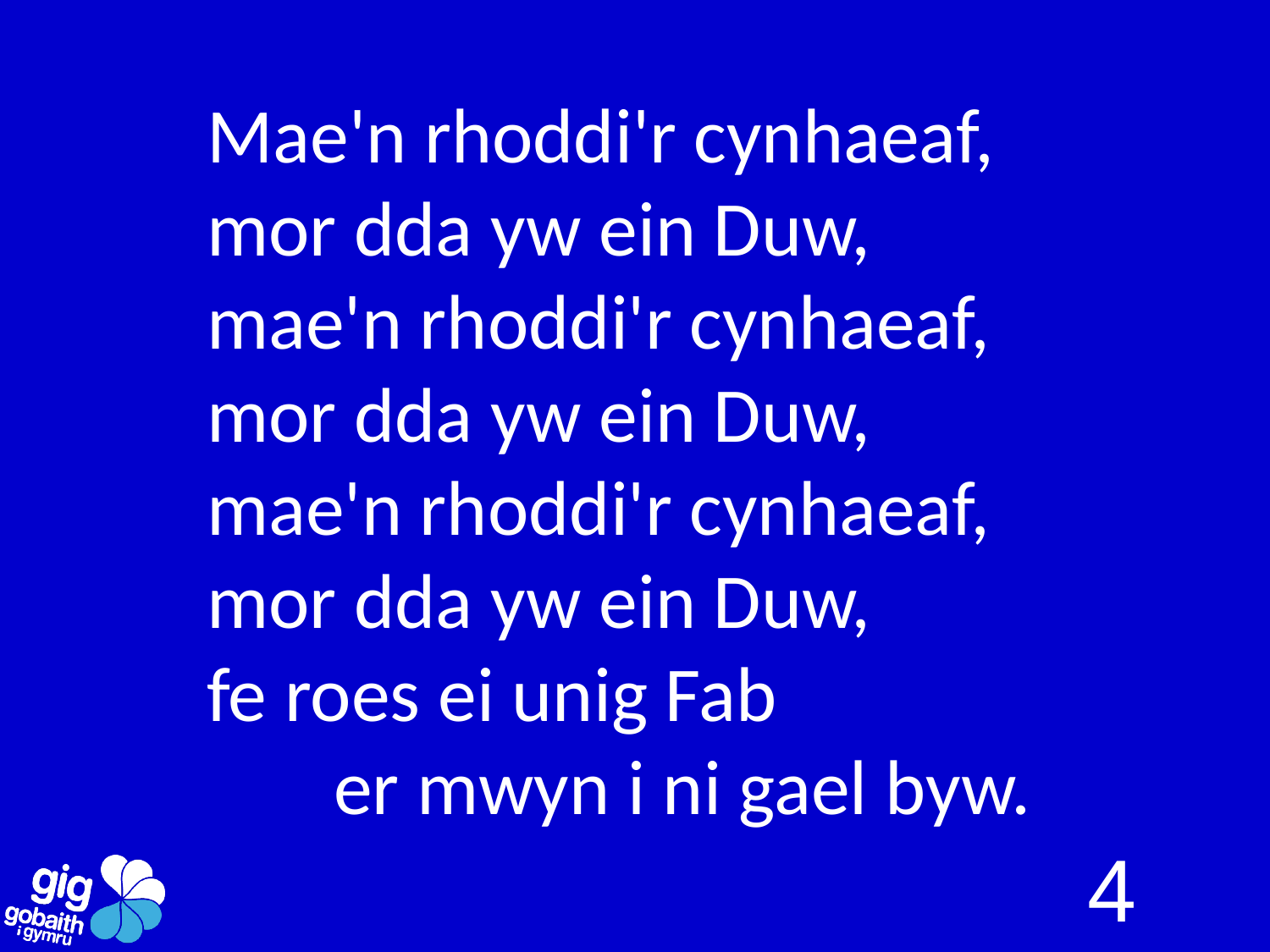

Mae'n rhoddi'r cynhaeaf, 	mor dda yw ein Duw,
mae'n rhoddi'r cynhaeaf, 	mor dda yw ein Duw,
mae'n rhoddi'r cynhaeaf, 	mor dda yw ein Duw,
fe roes ei unig Fab
	er mwyn i ni gael byw.
4